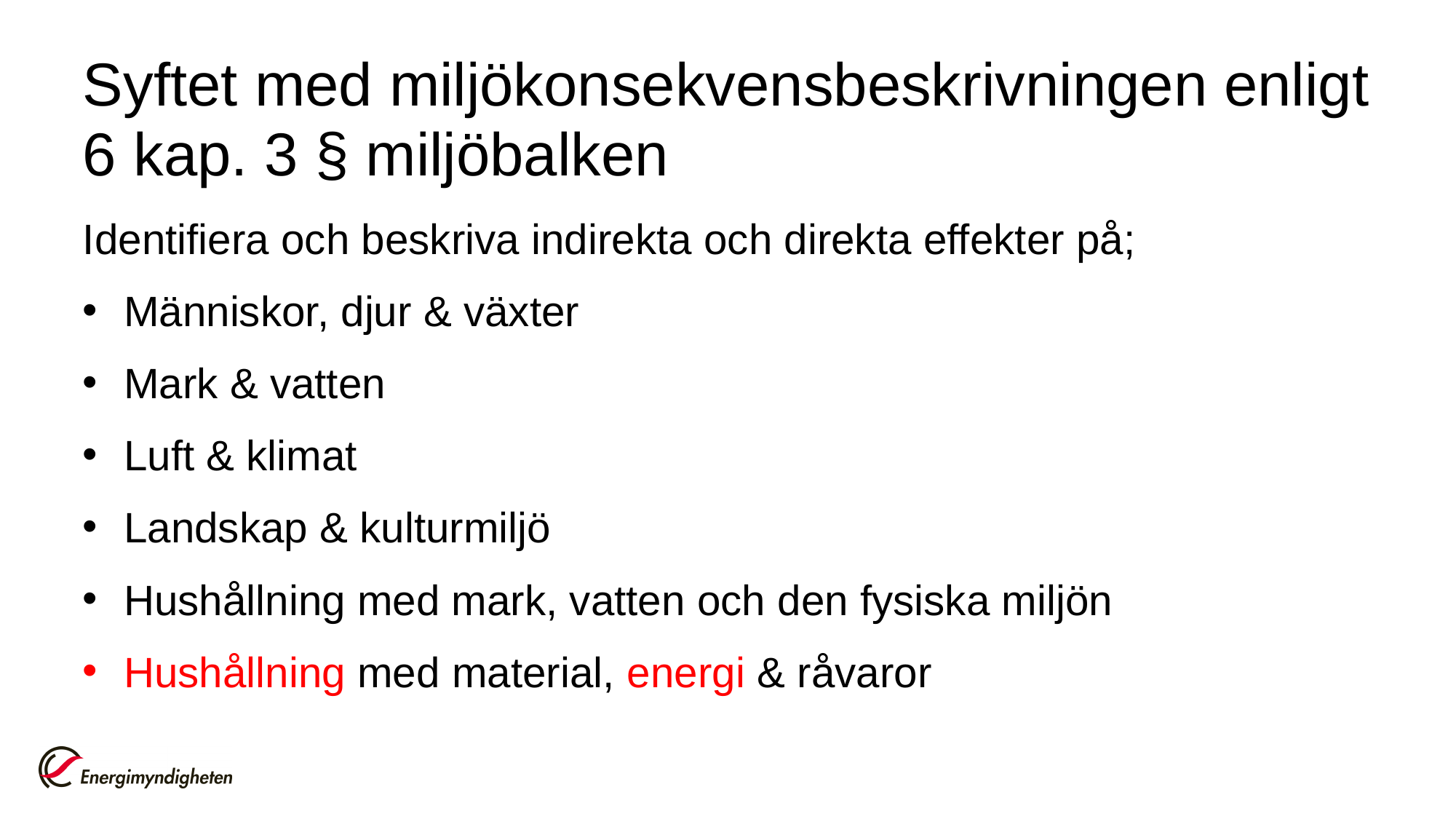

# Syftet med miljökonsekvensbeskrivningen enligt 6 kap. 3 § miljöbalken
Identifiera och beskriva indirekta och direkta effekter på;
Människor, djur & växter
Mark & vatten
Luft & klimat
Landskap & kulturmiljö
Hushållning med mark, vatten och den fysiska miljön
Hushållning med material, energi & råvaror